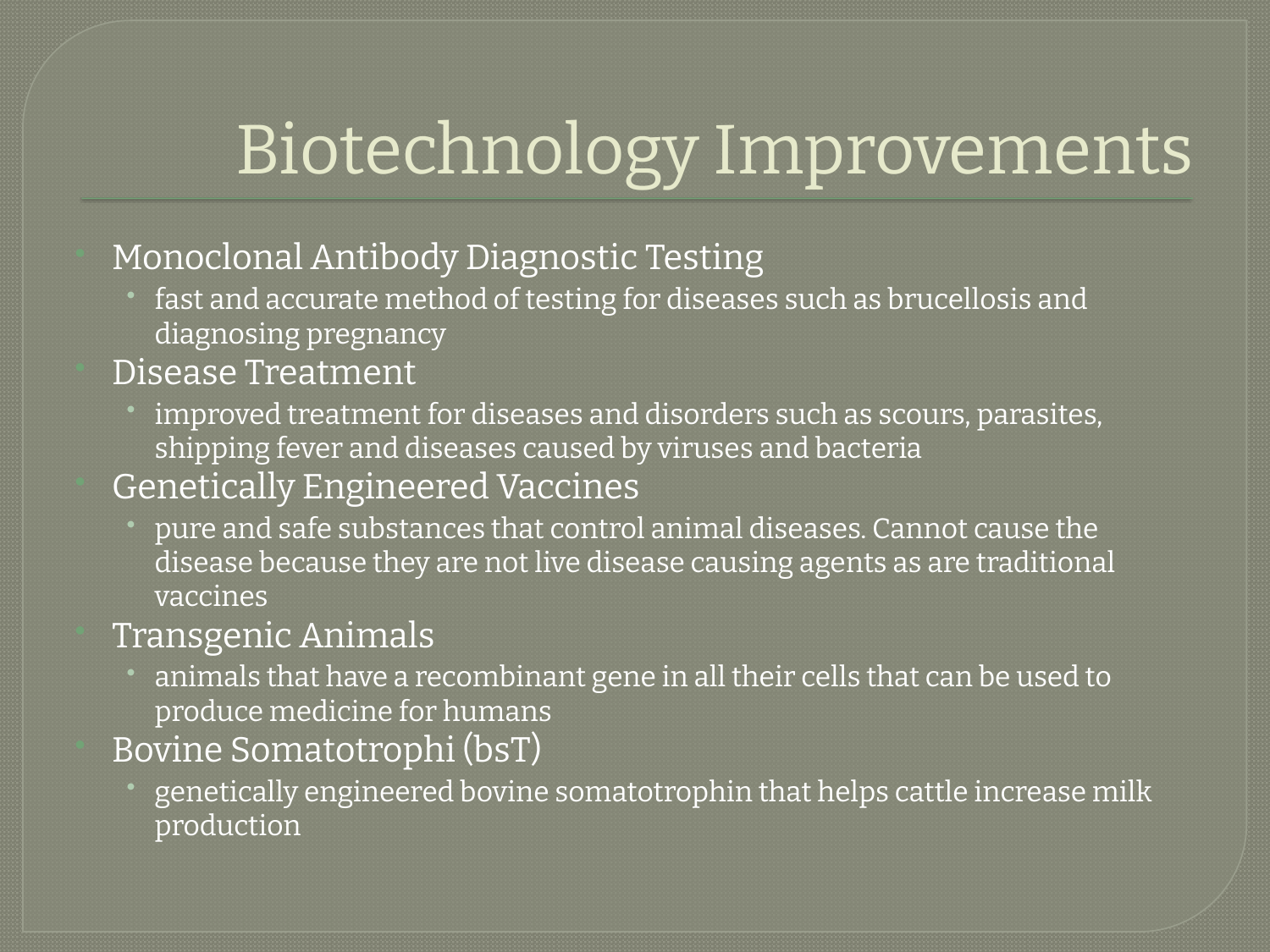

# Biotechnology Improvements
Monoclonal Antibody Diagnostic Testing
fast and accurate method of testing for diseases such as brucellosis and diagnosing pregnancy
Disease Treatment
improved treatment for diseases and disorders such as scours, parasites, shipping fever and diseases caused by viruses and bacteria
Genetically Engineered Vaccines
pure and safe substances that control animal diseases. Cannot cause the disease because they are not live disease causing agents as are traditional vaccines
Transgenic Animals
animals that have a recombinant gene in all their cells that can be used to produce medicine for humans
Bovine Somatotrophi (bsT)
genetically engineered bovine somatotrophin that helps cattle increase milk production